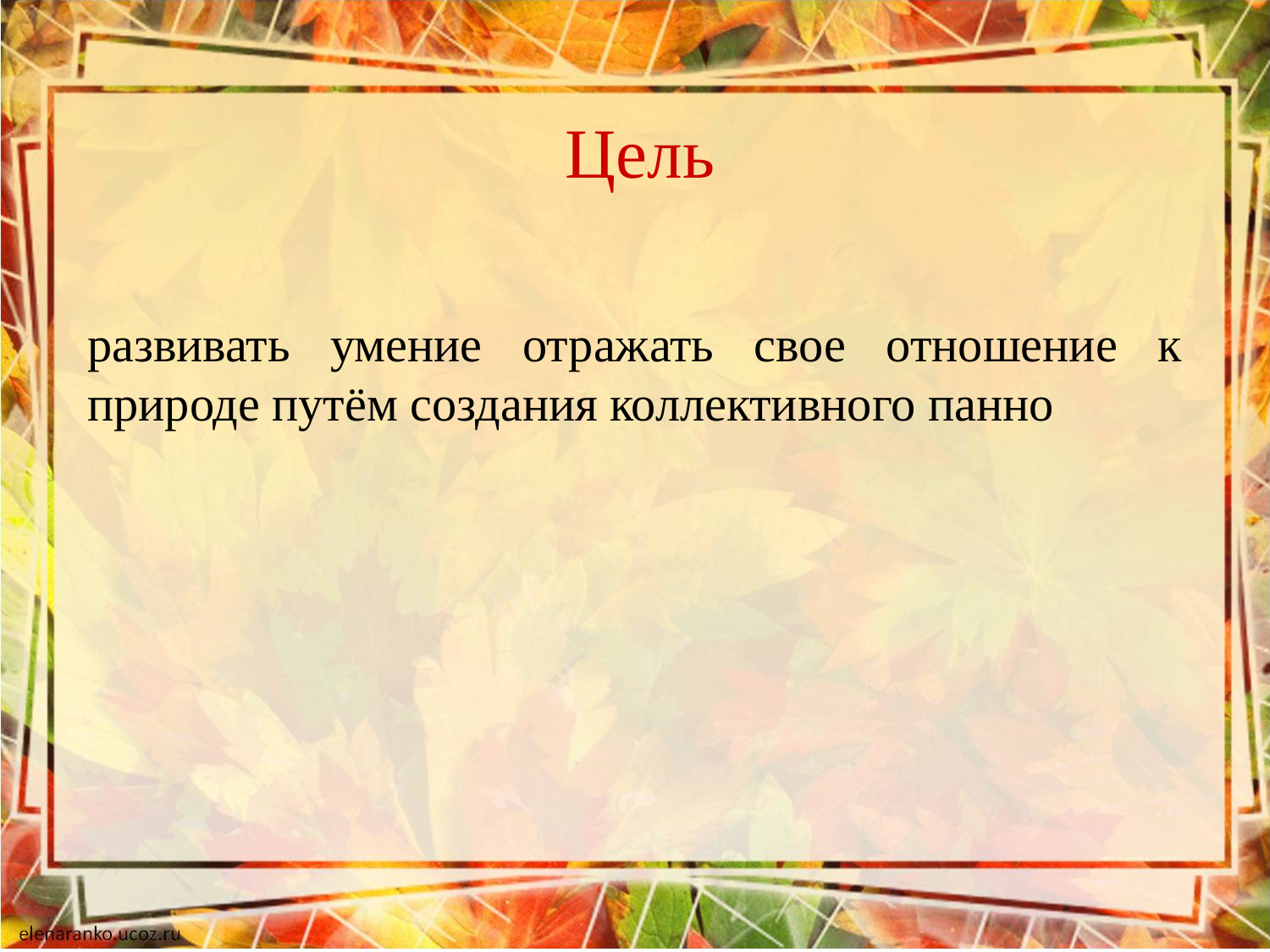

Цель
развивать умение отражать свое отношение к природе путём создания коллективного панно